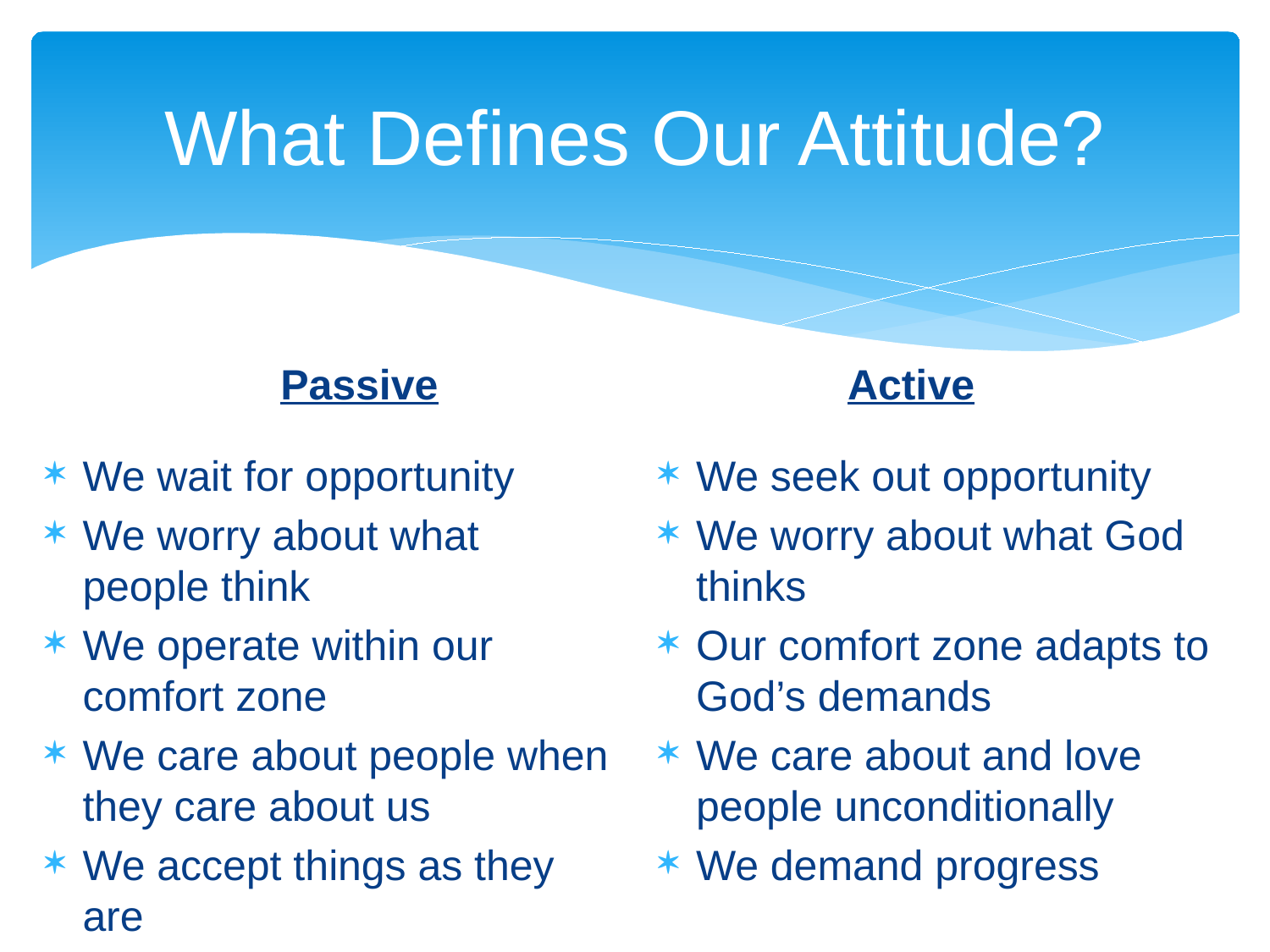

# What Defines Our Attitude?
Active
Passive
We wait for opportunity
We worry about what people think
We operate within our comfort zone
We care about people when they care about us
We accept things as they are
We seek out opportunity
We worry about what God thinks
Our comfort zone adapts to God’s demands
We care about and love people unconditionally
We demand progress